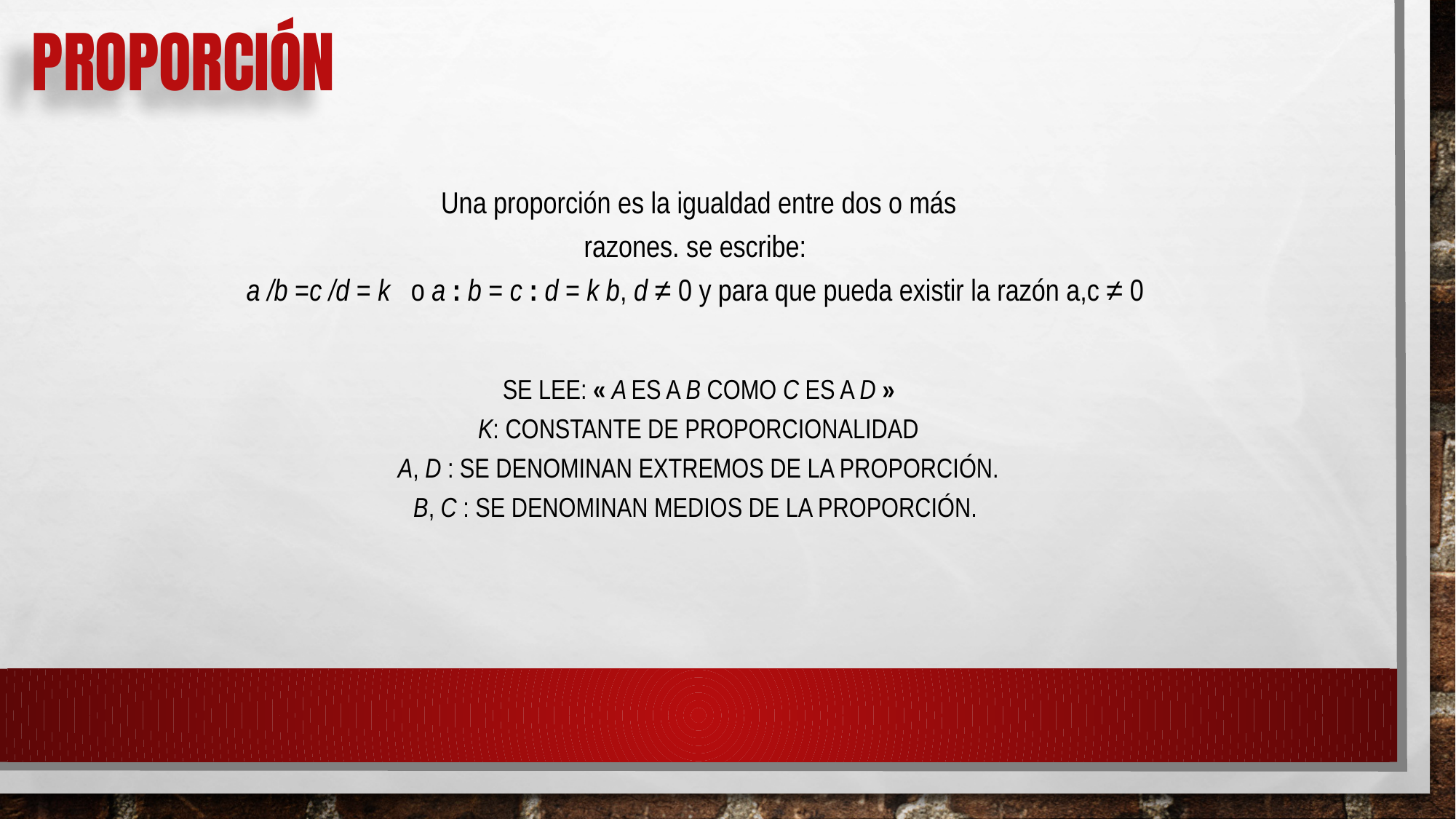

# proporción
Una proporción es la igualdad entre dos o más
razones. se escribe:
a /b =c /d = k   o a : b = c : d = k b, d ≠ 0 y para que pueda existir la razón a,c ≠ 0
Se lee: « a es a b como c es a d »
k: Constante de proporcionalidad
a, d : Se denominan extremos de la proporción.
b, c : Se denominan medios de la proporción.